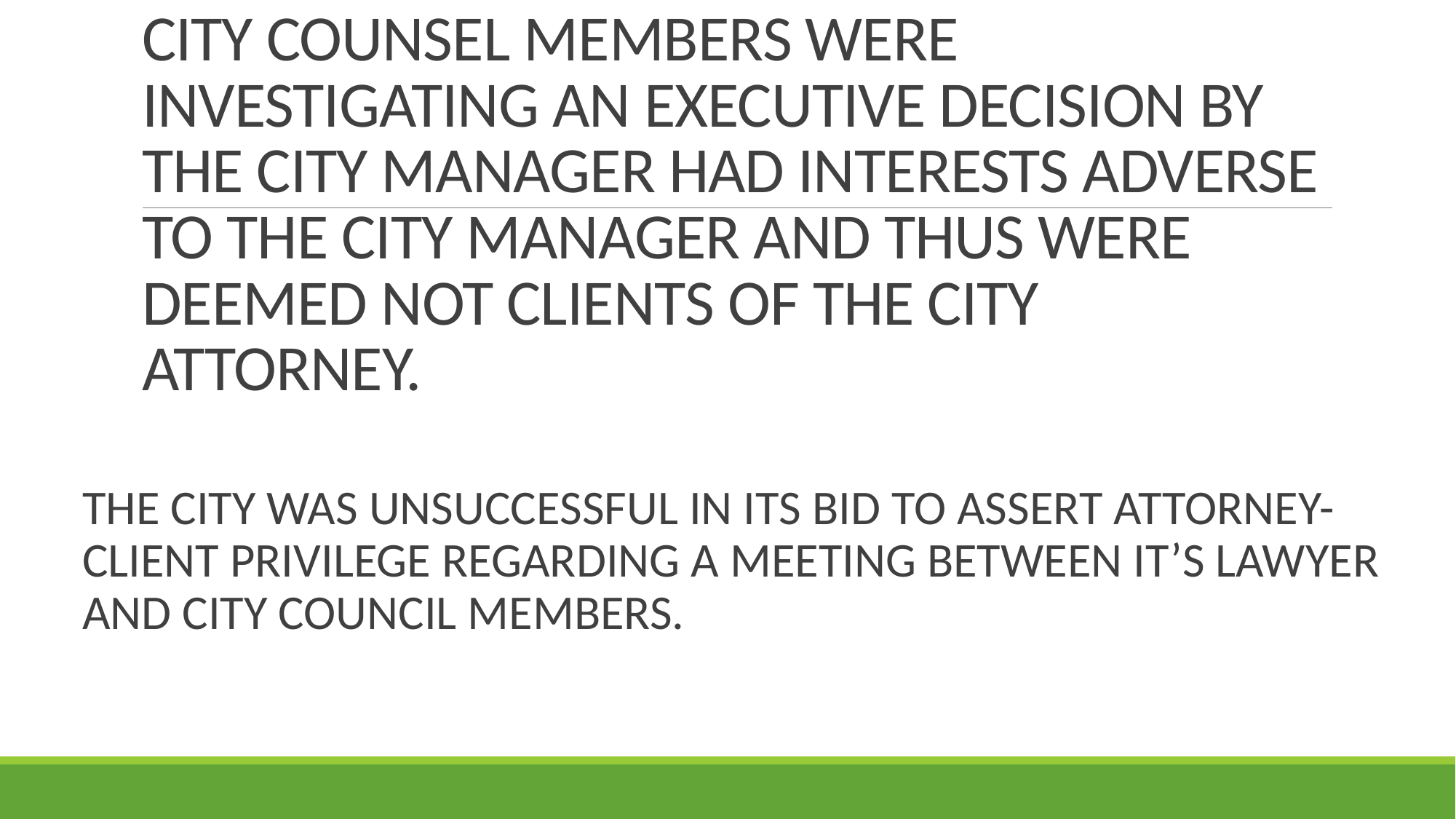

# CITY COUNSEL MEMBERS WERE INVESTIGATING AN EXECUTIVE DECISION BY THE CITY MANAGER HAD INTERESTS ADVERSE TO THE CITY MANAGER AND THUS WERE DEEMED NOT CLIENTS OF THE CITY ATTORNEY.
THE CITY WAS UNSUCCESSFUL IN ITS BID TO ASSERT ATTORNEY-CLIENT PRIVILEGE REGARDING A MEETING BETWEEN IT’S LAWYER AND CITY COUNCIL MEMBERS.